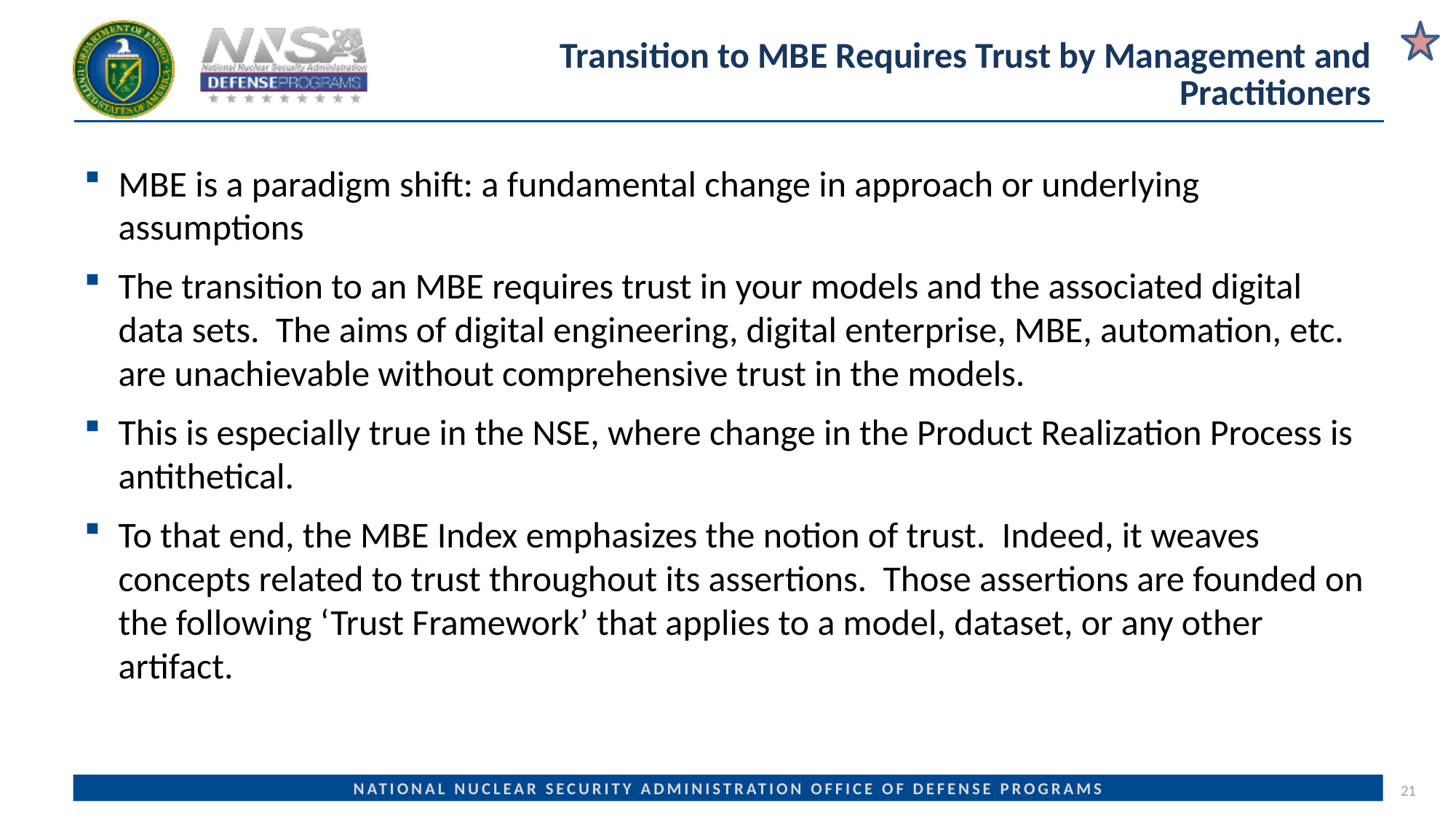

# Transition to MBE Requires Trust by Management and Practitioners

MBE is a paradigm shift: a fundamental change in approach or underlying assumptions
The transition to an MBE requires trust in your models and the associated digital data sets.  The aims of digital engineering, digital enterprise, MBE, automation, etc. are unachievable without comprehensive trust in the models.
This is especially true in the NSE, where change in the Product Realization Process is antithetical.
To that end, the MBE Index emphasizes the notion of trust.  Indeed, it weaves concepts related to trust throughout its assertions.  Those assertions are founded on the following ‘Trust Framework’ that applies to a model, dataset, or any other artifact.

21